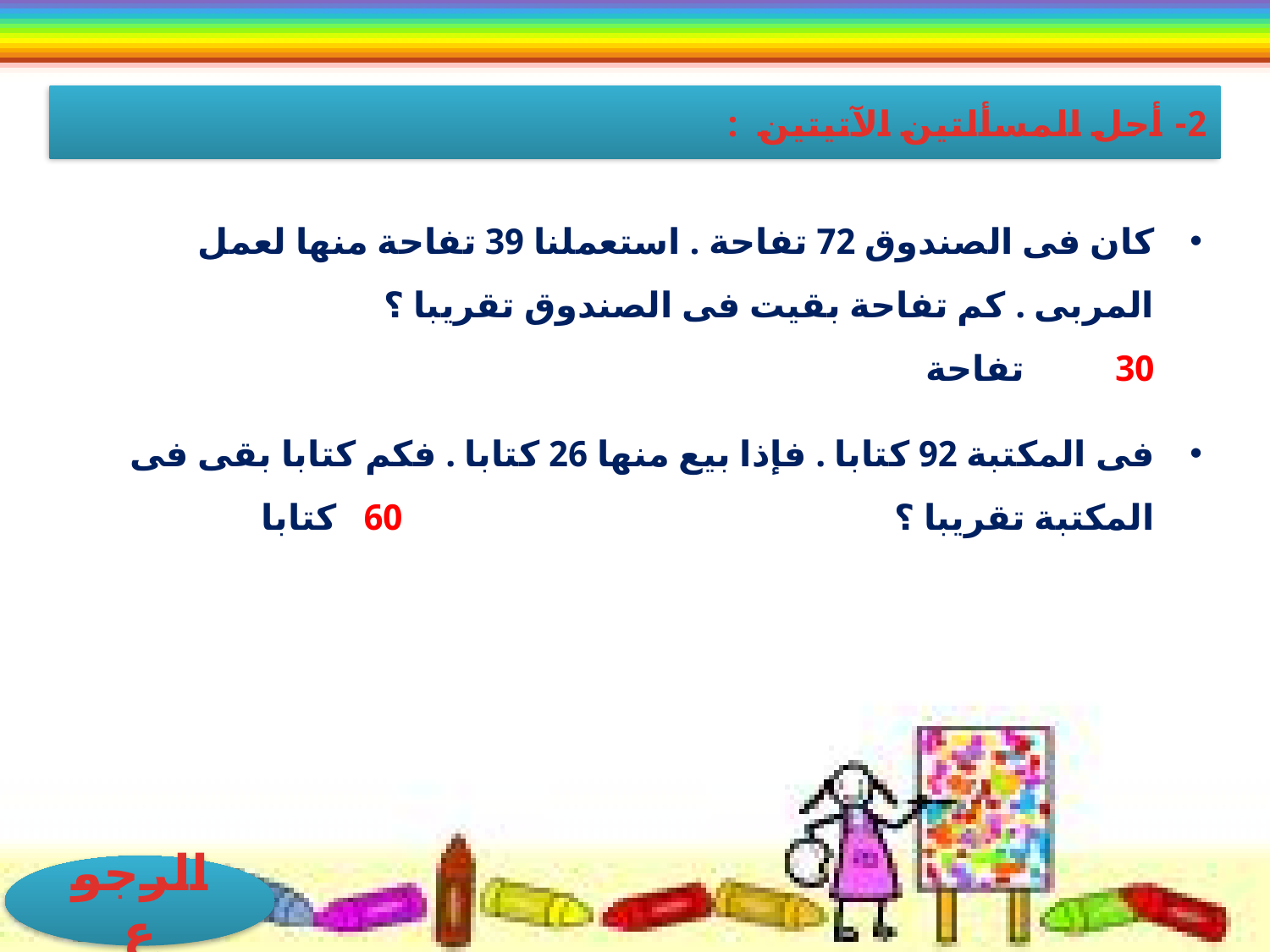

2- أحل المسألتين الآتيتين  :
كان فى الصندوق 72 تفاحة . استعملنا 39 تفاحة منها لعمل المربى . كم تفاحة بقيت فى الصندوق تقريبا ؟                                  	30          تفاحة
فى المكتبة 92 كتابا . فإذا بيع منها 26 كتابا . فكم كتابا بقى فى المكتبة تقريبا ؟                                                      	60   كتابا
الرجوع